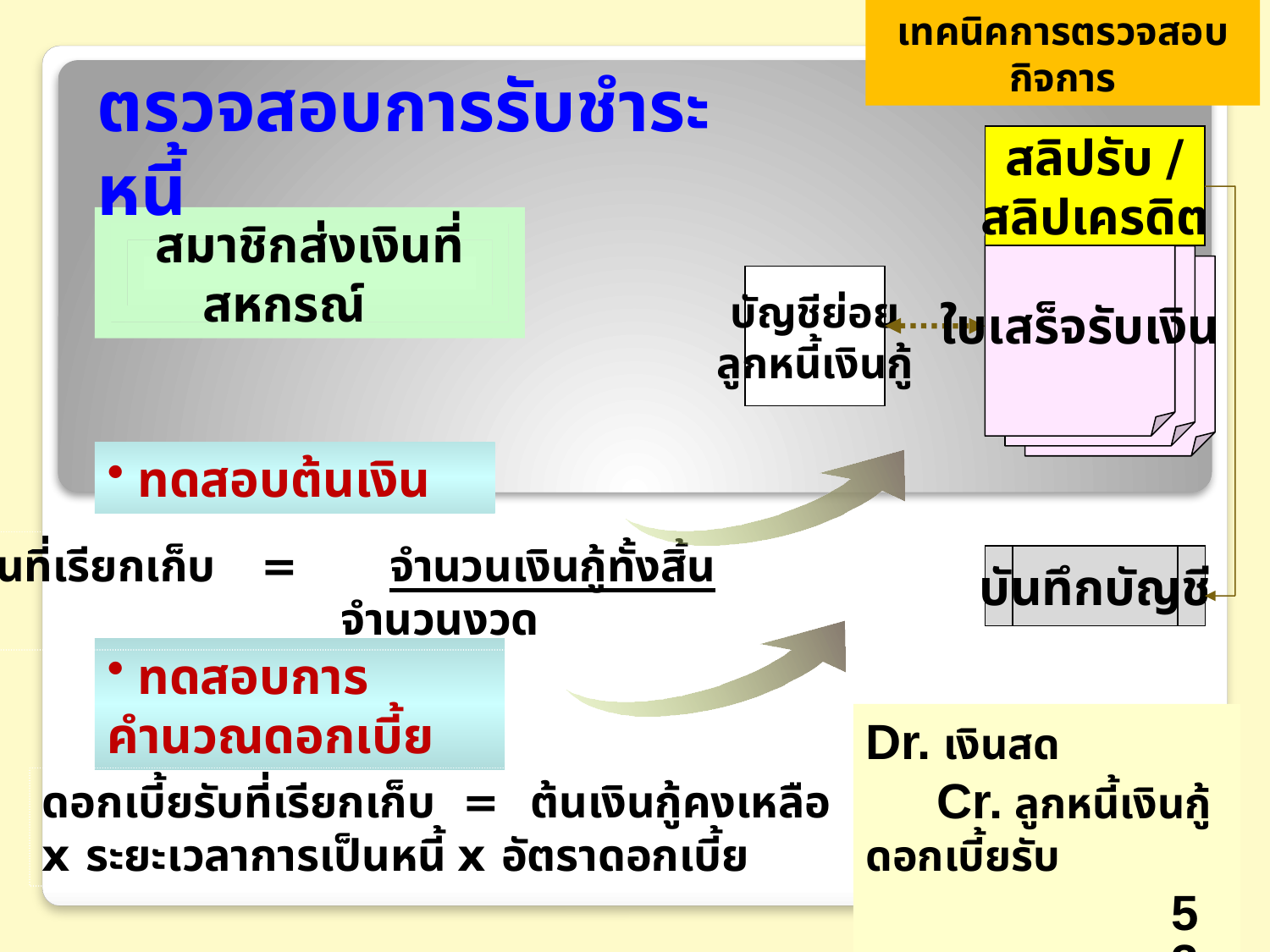

เทคนิคการตรวจสอบกิจการ
ตรวจสอบการรับชำระหนี้
สลิปรับ /
สลิปเครดิต

บันทึกบัญชี

สมาชิกส่งเงินที่สหกรณ์
ใบเสร็จรับเงิน

บัญชีย่อย
ลูกหนี้เงินกู้
 ทดสอบต้นเงิน

ต้นเงินที่เรียกเก็บ    =      จำนวนเงินกู้ทั้งสิ้น
	            จำนวนงวด

 ทดสอบการคำนวณดอกเบี้ย
Dr. เงินสด
      Cr. ลูกหนี้เงินกู้ดอกเบี้ยรับ

ดอกเบี้ยรับที่เรียกเก็บ = ต้นเงินกู้คงเหลือ x ระยะเวลาการเป็นหนี้ x อัตราดอกเบี้ย
53